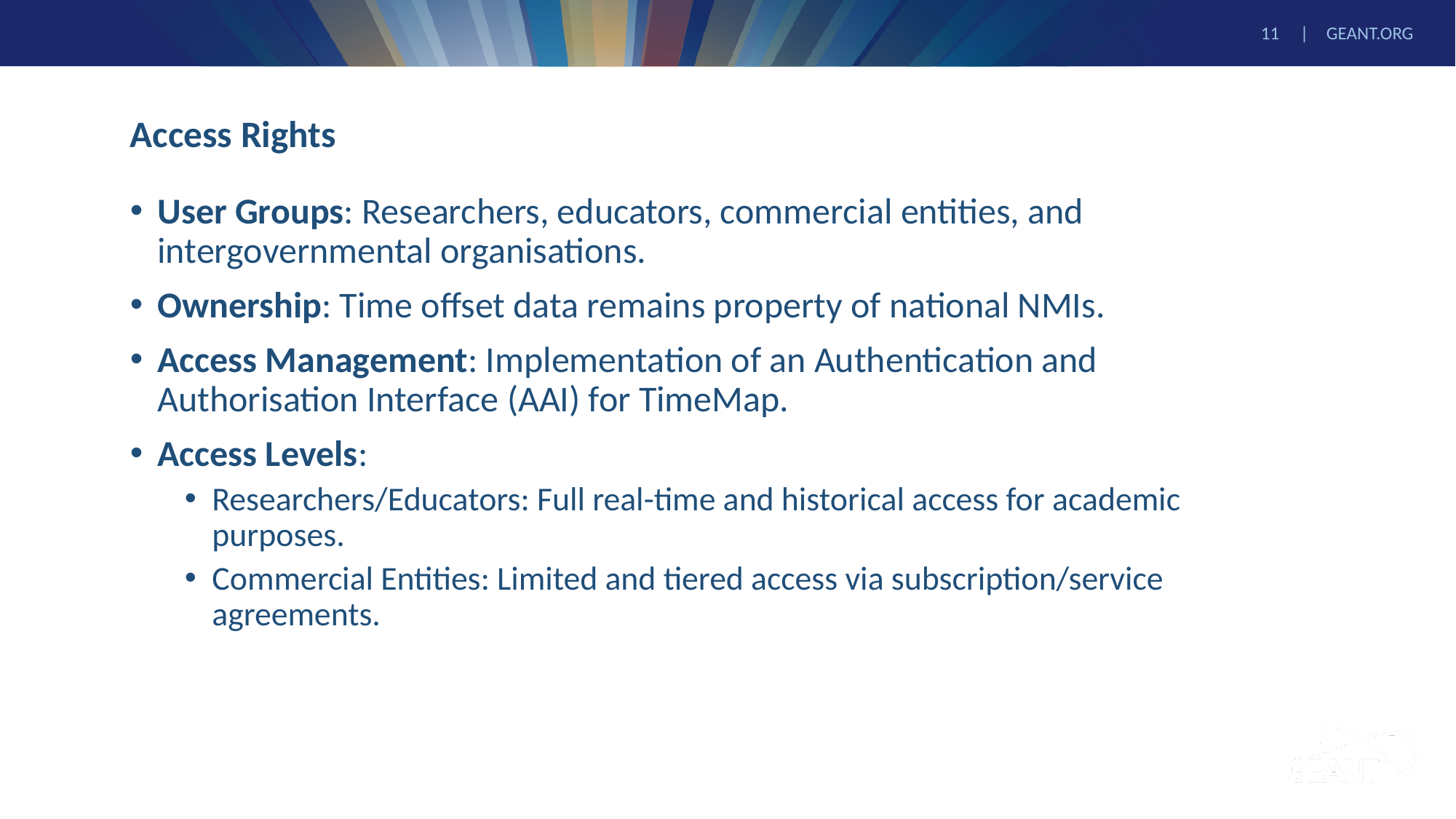

# Access Rights
User Groups: Researchers, educators, commercial entities, and intergovernmental organisations.
Ownership: Time offset data remains property of national NMIs.
Access Management: Implementation of an Authentication and Authorisation Interface (AAI) for TimeMap.
Access Levels:
Researchers/Educators: Full real-time and historical access for academic purposes.
Commercial Entities: Limited and tiered access via subscription/service agreements.